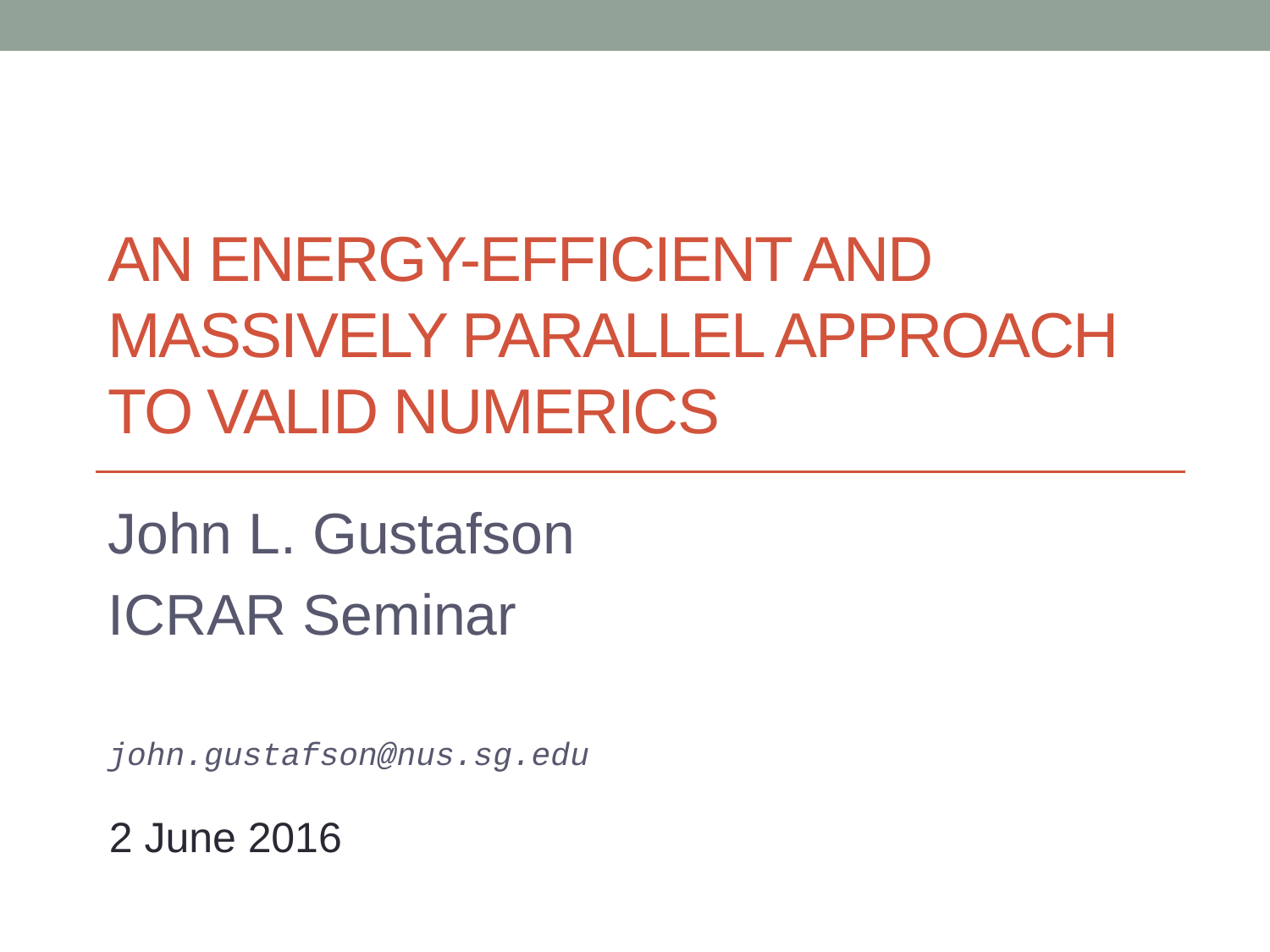

# AN ENERGY-EFFICIENT AND MASSIVELY PARALLEL APPROACH TO VALID NUMERICS

John L. Gustafson
ICRAR Seminar

john.gustafson@nus.sg.edu
2 June 2016